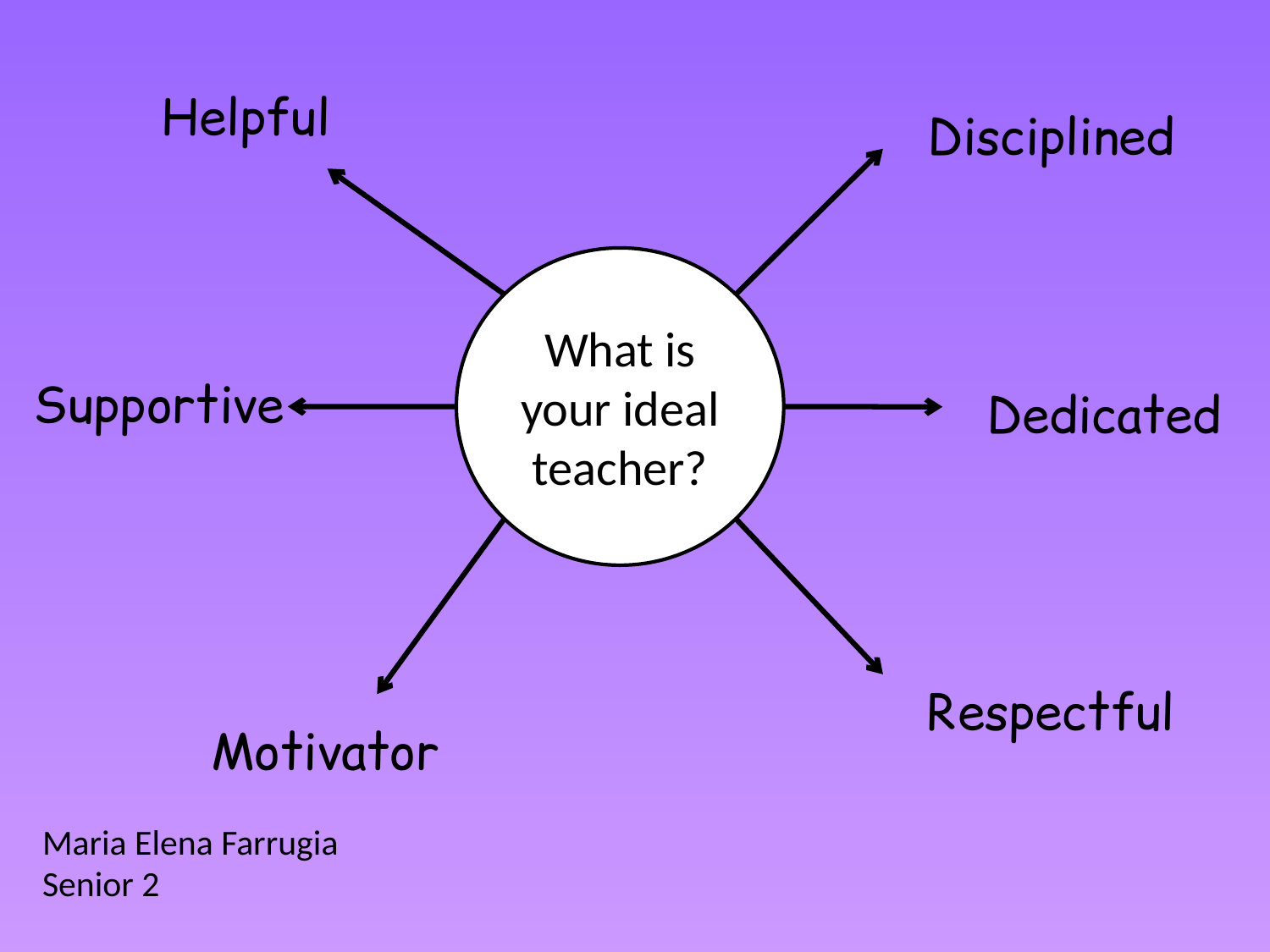

Helpful
Disciplined
What is your ideal teacher?
Supportive
Dedicated
Respectful
Motivator
Maria Elena Farrugia
Senior 2